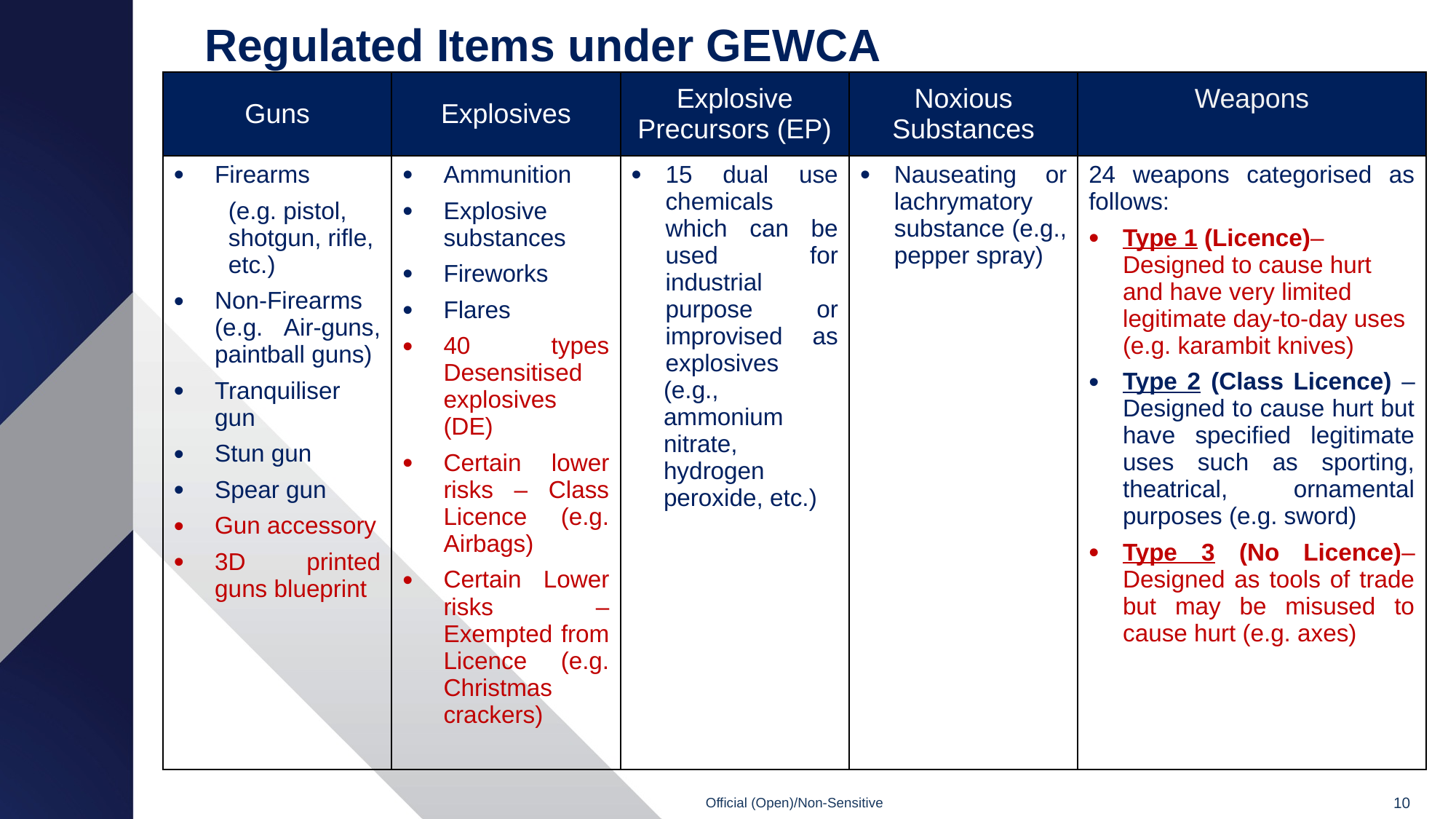

# Regulated Items under GEWCA
| Guns | Explosives | Explosive Precursors (EP) | Noxious Substances | Weapons |
| --- | --- | --- | --- | --- |
| Firearms (e.g. pistol, shotgun, rifle, etc.) Non-Firearms (e.g. Air-guns, paintball guns) Tranquiliser gun Stun gun Spear gun Gun accessory 3D printed guns blueprint | Ammunition Explosive substances Fireworks Flares 40 types Desensitised explosives (DE) Certain lower risks – Class Licence (e.g. Airbags) Certain Lower risks – Exempted from Licence (e.g. Christmas crackers) | 15 dual use chemicals which can be used for industrial purpose or improvised as explosives (e.g., ammonium nitrate, hydrogen peroxide, etc.) | Nauseating or lachrymatory substance (e.g., pepper spray) | 24 weapons categorised as follows: Type 1 (Licence)– Designed to cause hurt and have very limited legitimate day-to-day uses (e.g. karambit knives) Type 2 (Class Licence) – Designed to cause hurt but have specified legitimate uses such as sporting, theatrical, ornamental purposes (e.g. sword) Type 3 (No Licence)– Designed as tools of trade but may be misused to cause hurt (e.g. axes) |
10
Official (Open)/Non-Sensitive